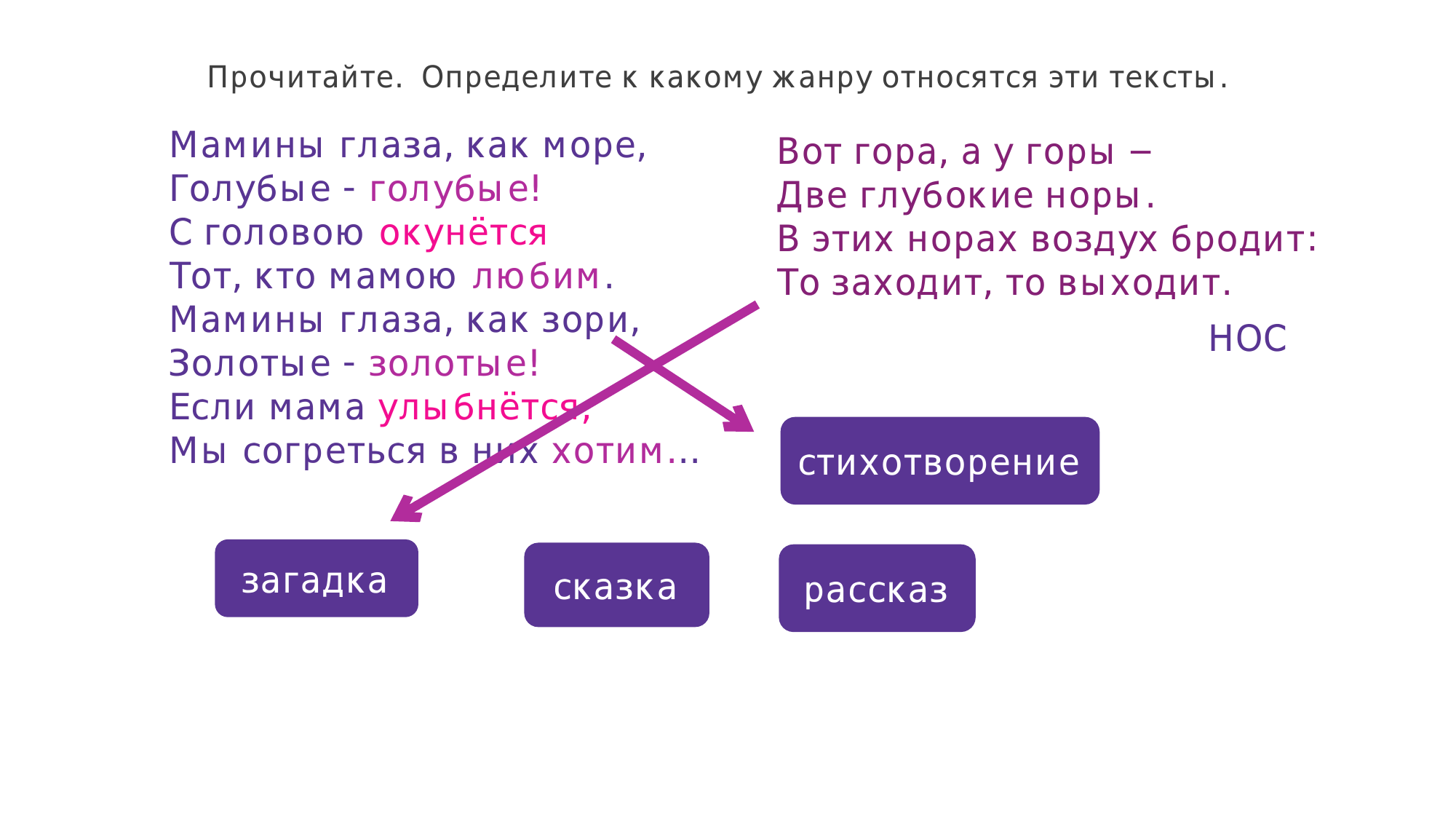

Прочитайте.  Определите к какому жанру относятся эти тексты.
Мамины глаза, как море,
Голубые - голубые!
С головою окунётся
Тот, кто мамою любим.
Мамины глаза, как зори,
Золотые - золотые!
Если мама улыбнётся,
Мы согреться в них хотим...
Вот гора, а у горы –
Две глубокие норы.
В этих норах воздух бродит:
То заходит, то выходит.
НОС
стихотворение
загадка
сказка
рассказ